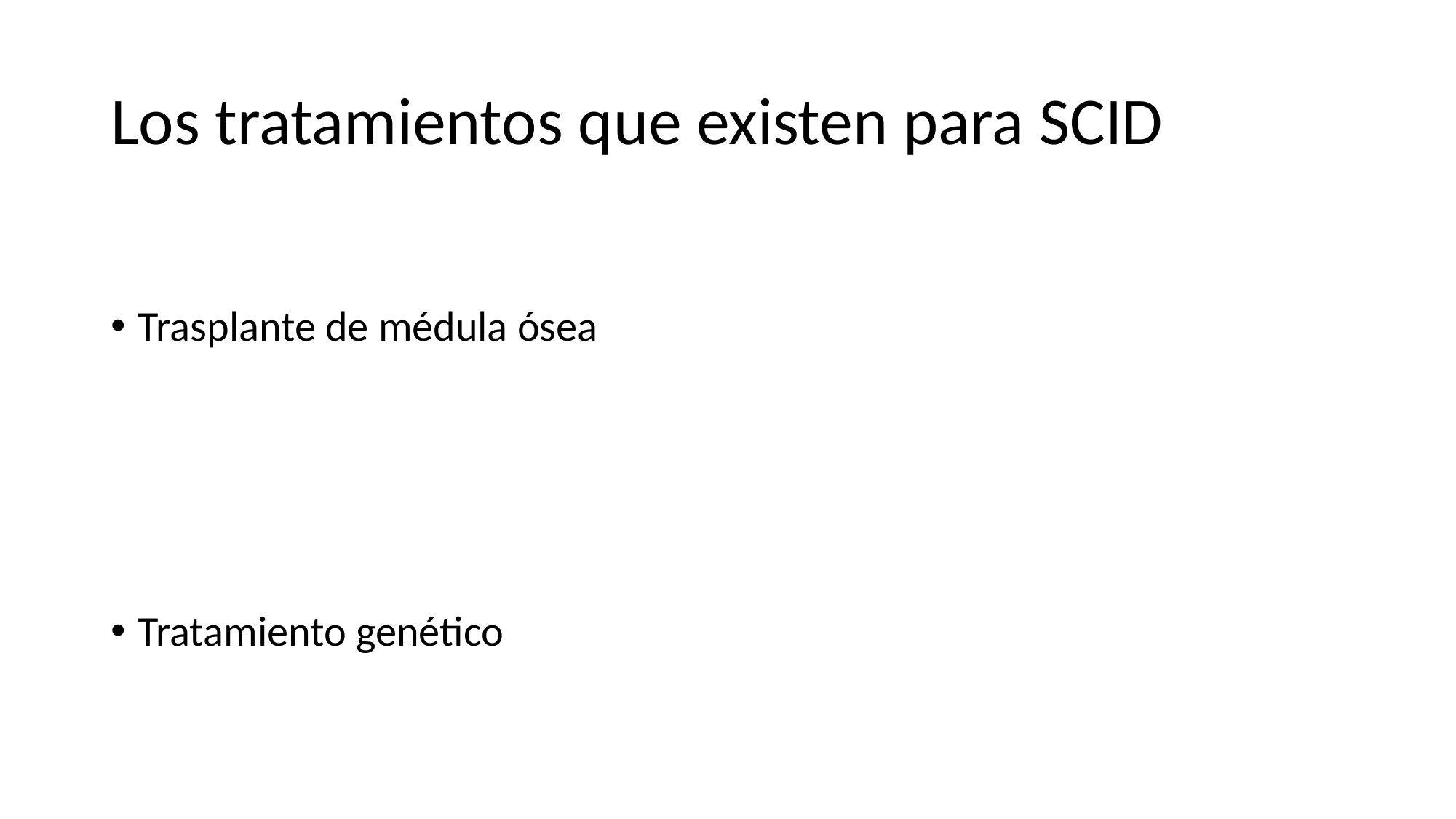

# Los tratamientos que existen para SCID
Trasplante de médula ósea

Tratamiento genético